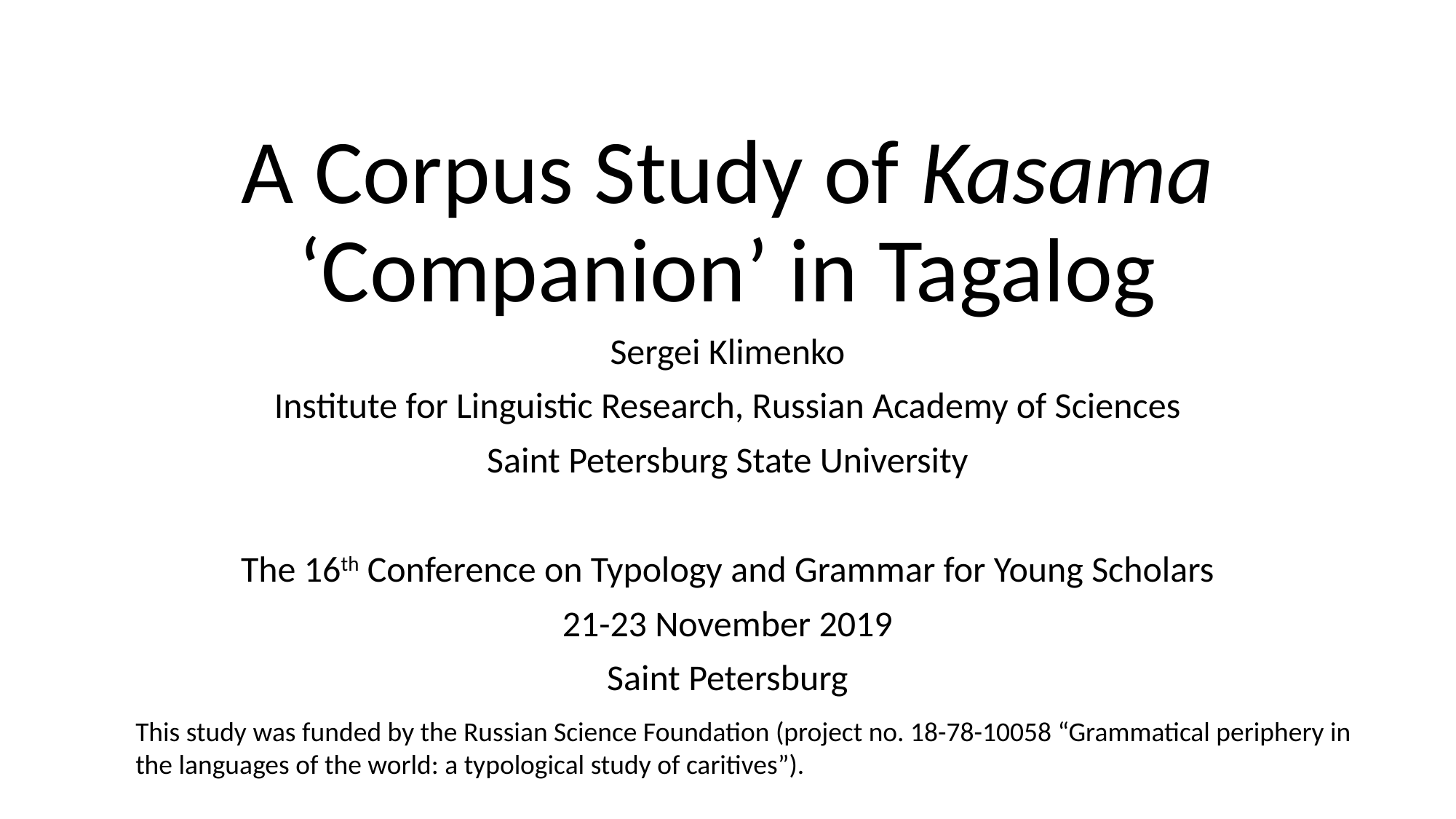

# A Corpus Study of Kasama ‘Companion’ in Tagalog
Sergei Klimenko
Institute for Linguistic Research, Russian Academy of Sciences
Saint Petersburg State University

The 16th Conference on Typology and Grammar for Young Scholars
21-23 November 2019
Saint Petersburg
This study was funded by the Russian Science Foundation (project no. 18-78-10058 “Grammatical periphery in the languages of the world: a typological study of caritives”).